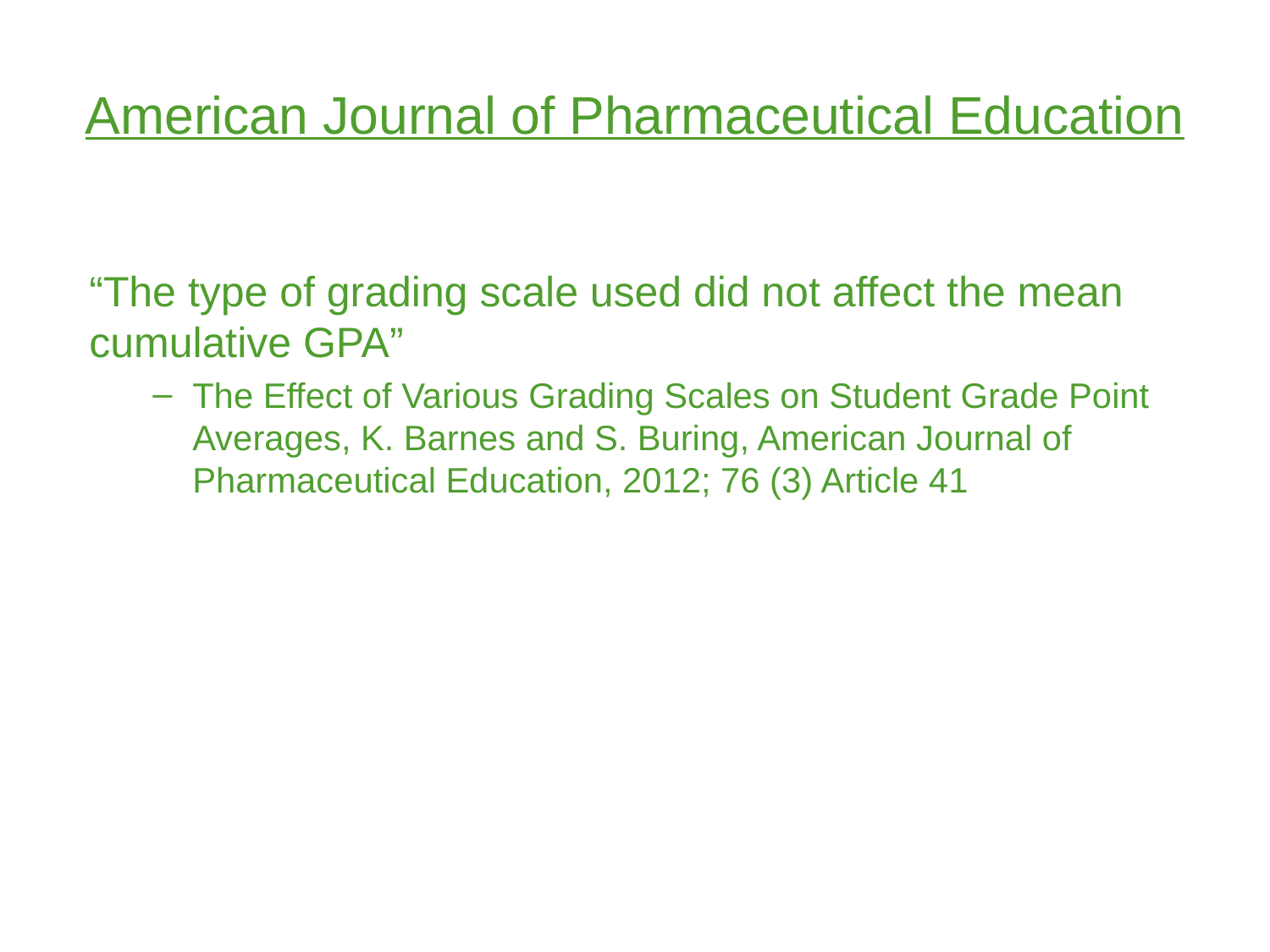

American Journal of Pharmaceutical Education

“The type of grading scale used did not affect the mean cumulative GPA”
The Effect of Various Grading Scales on Student Grade Point Averages, K. Barnes and S. Buring, American Journal of Pharmaceutical Education, 2012; 76 (3) Article 41